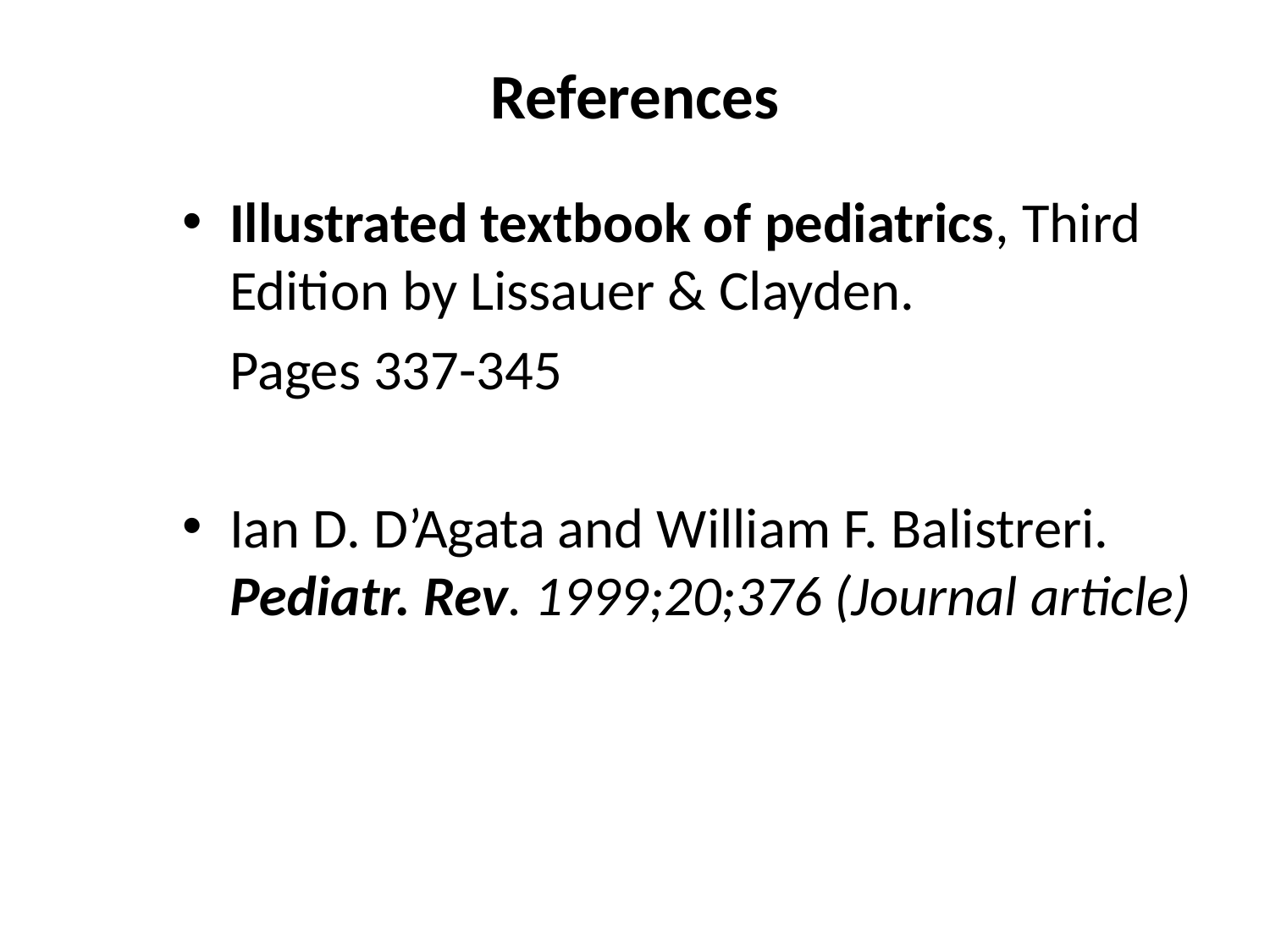

# References
Illustrated textbook of pediatrics, Third Edition by Lissauer & Clayden.
	Pages 337-345

Ian D. D’Agata and William F. Balistreri. Pediatr. Rev. 1999;20;376 (Journal article)